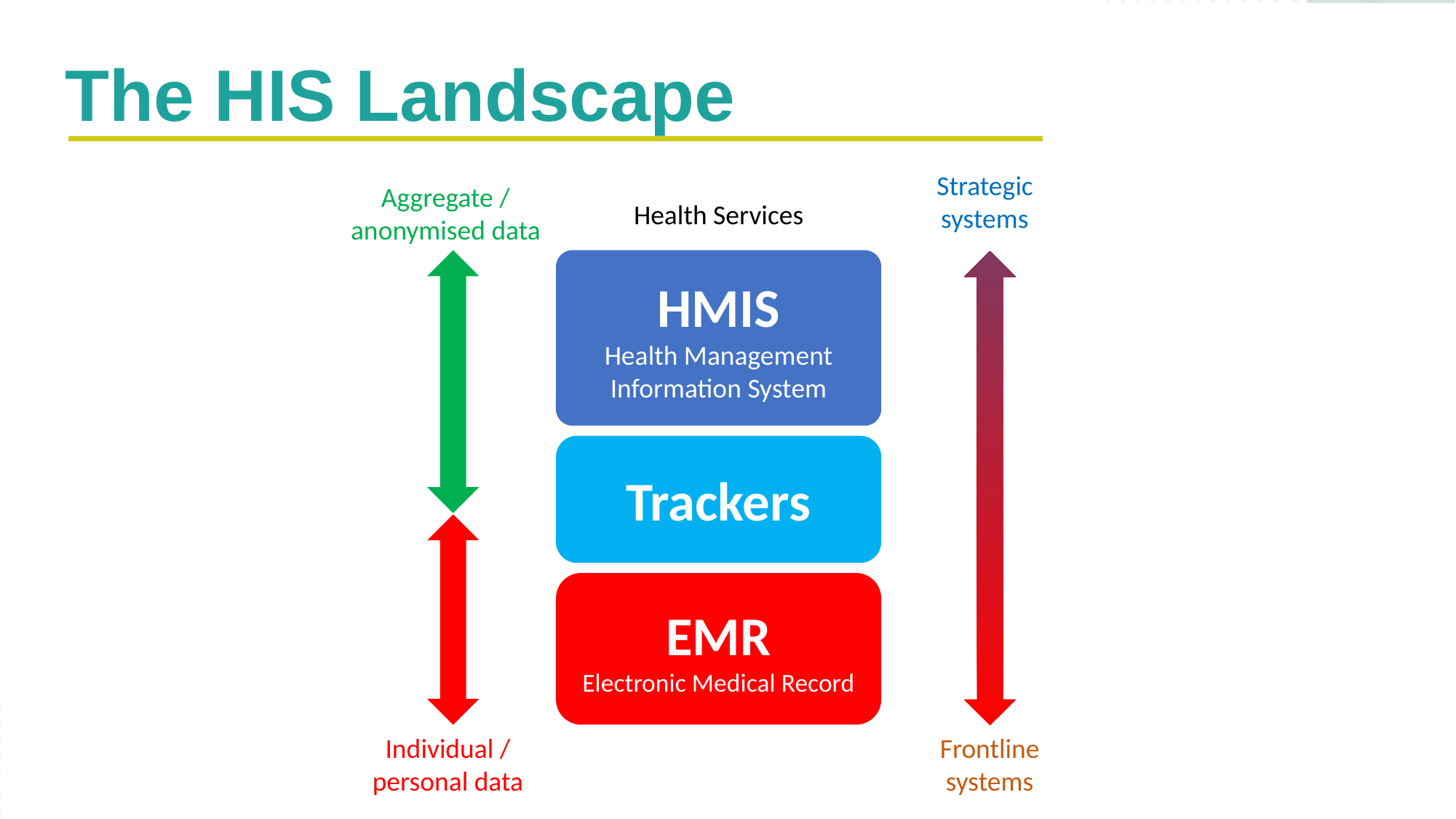

The HIS Landscape
Strategic systems
Aggregate / anonymised data
Health Services

HMIS
Health Management Information System

Trackers

EMR
Electronic Medical Record
Individual / personal data
Frontline systems